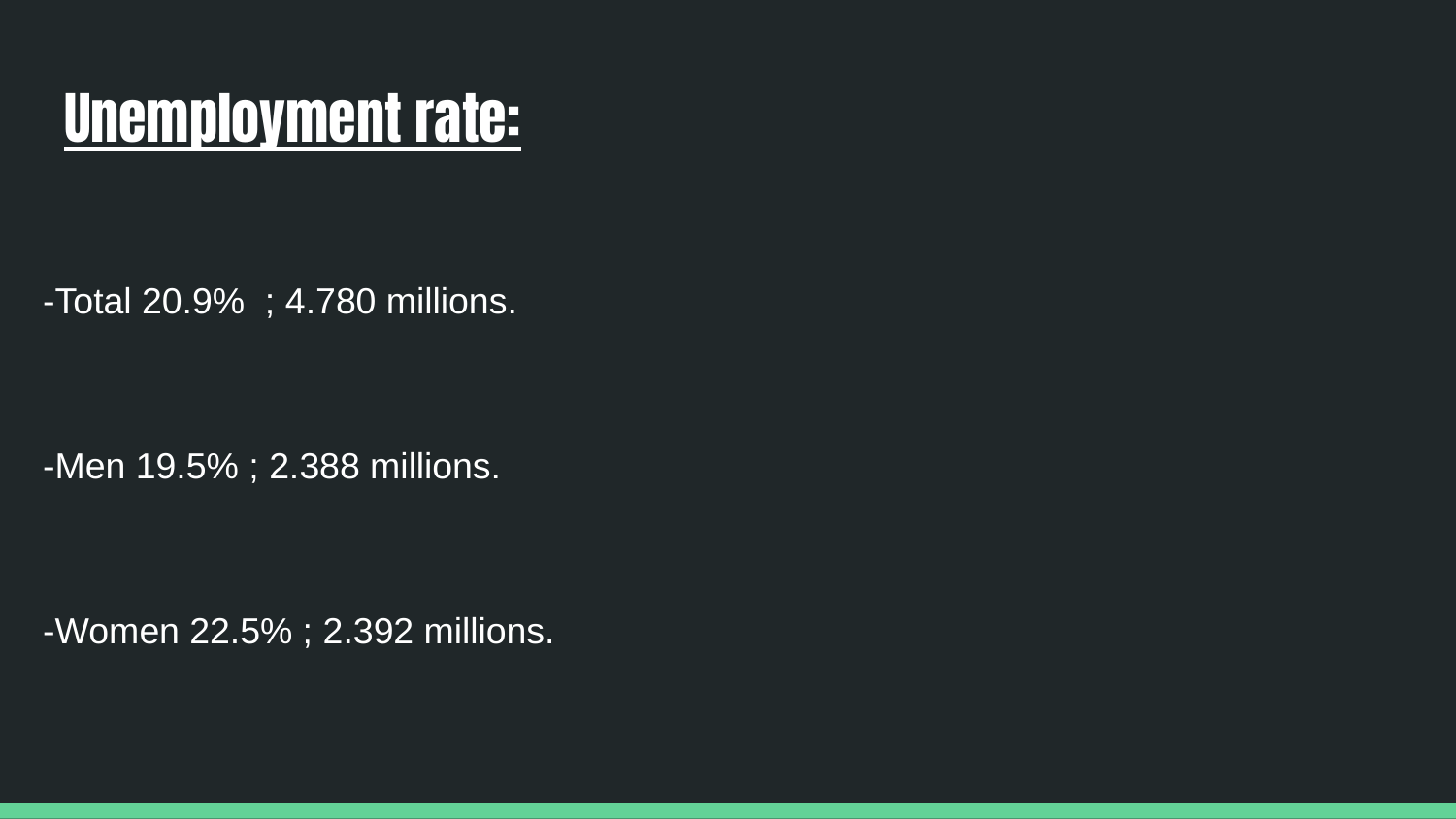

# Unemployment rate:

-Total 20.9%  ; 4.780 millions.

-Men 19.5% ; 2.388 millions.

-Women 22.5% ; 2.392 millions.